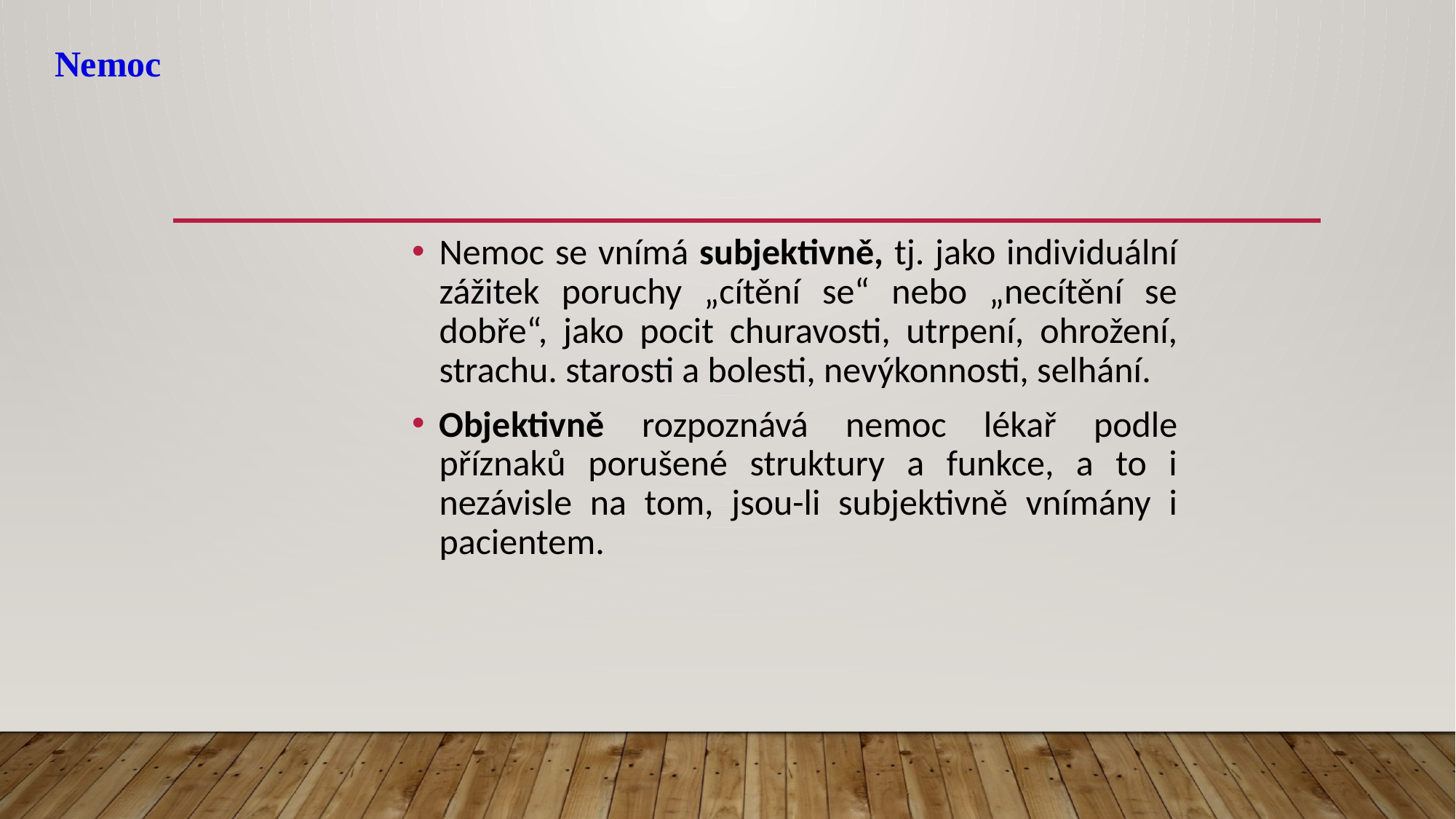

Nemoc
#
Nemoc se vnímá subjektivně, tj. jako individuální zážitek poruchy „cítění se“ nebo „necítění se dobře“, jako pocit churavosti, utrpení, ohrožení, strachu. starosti a bolesti, nevýkonnosti, selhání.
Objektivně rozpoznává nemoc lékař podle příznaků porušené struktury a funkce, a to i nezávisle na tom, jsou-li subjektivně vnímány i pacientem.